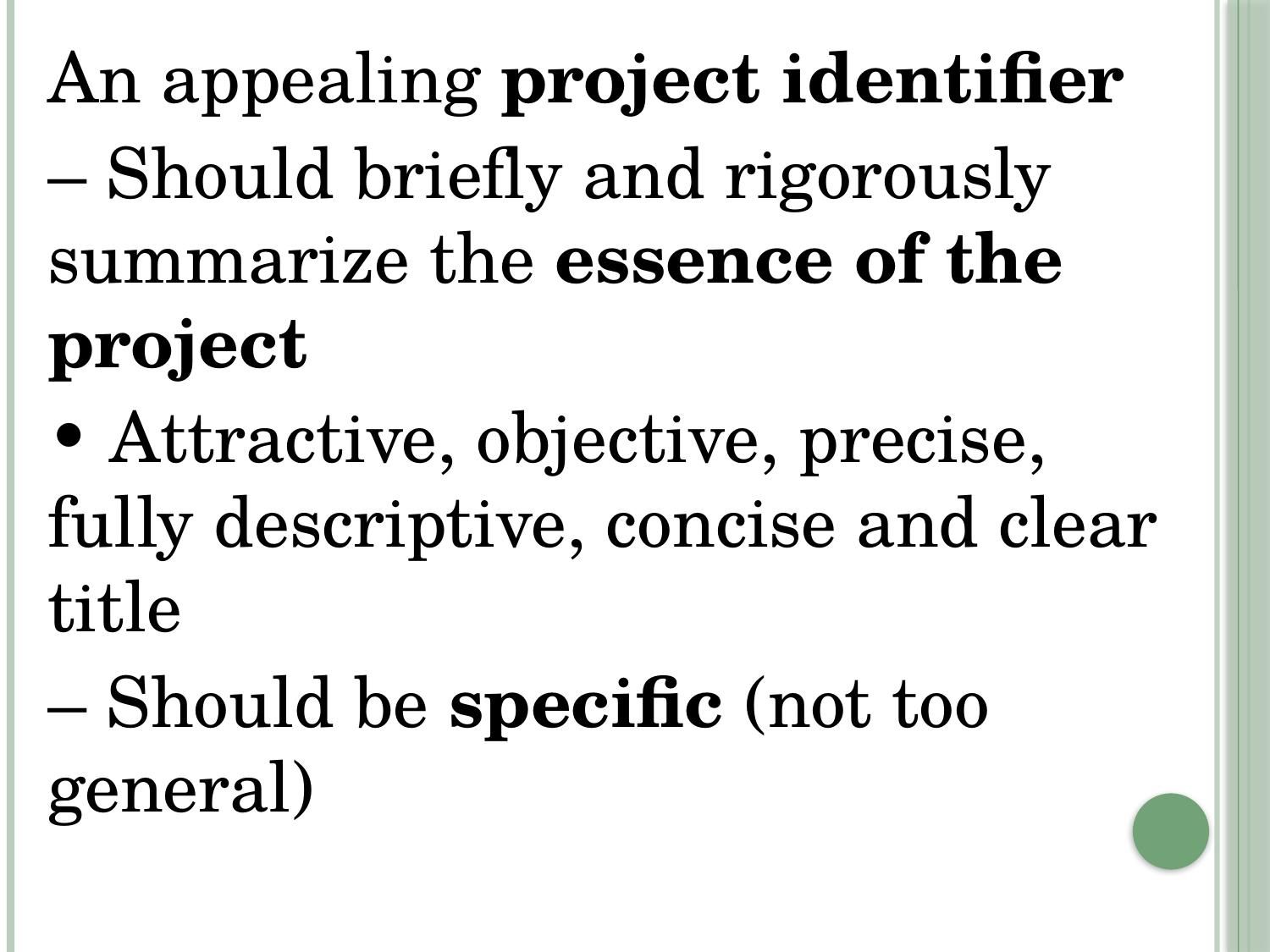

An appealing project identifier
– Should briefly and rigorously summarize the essence of the project
• Attractive, objective, precise, fully descriptive, concise and clear title
– Should be specific (not too general)